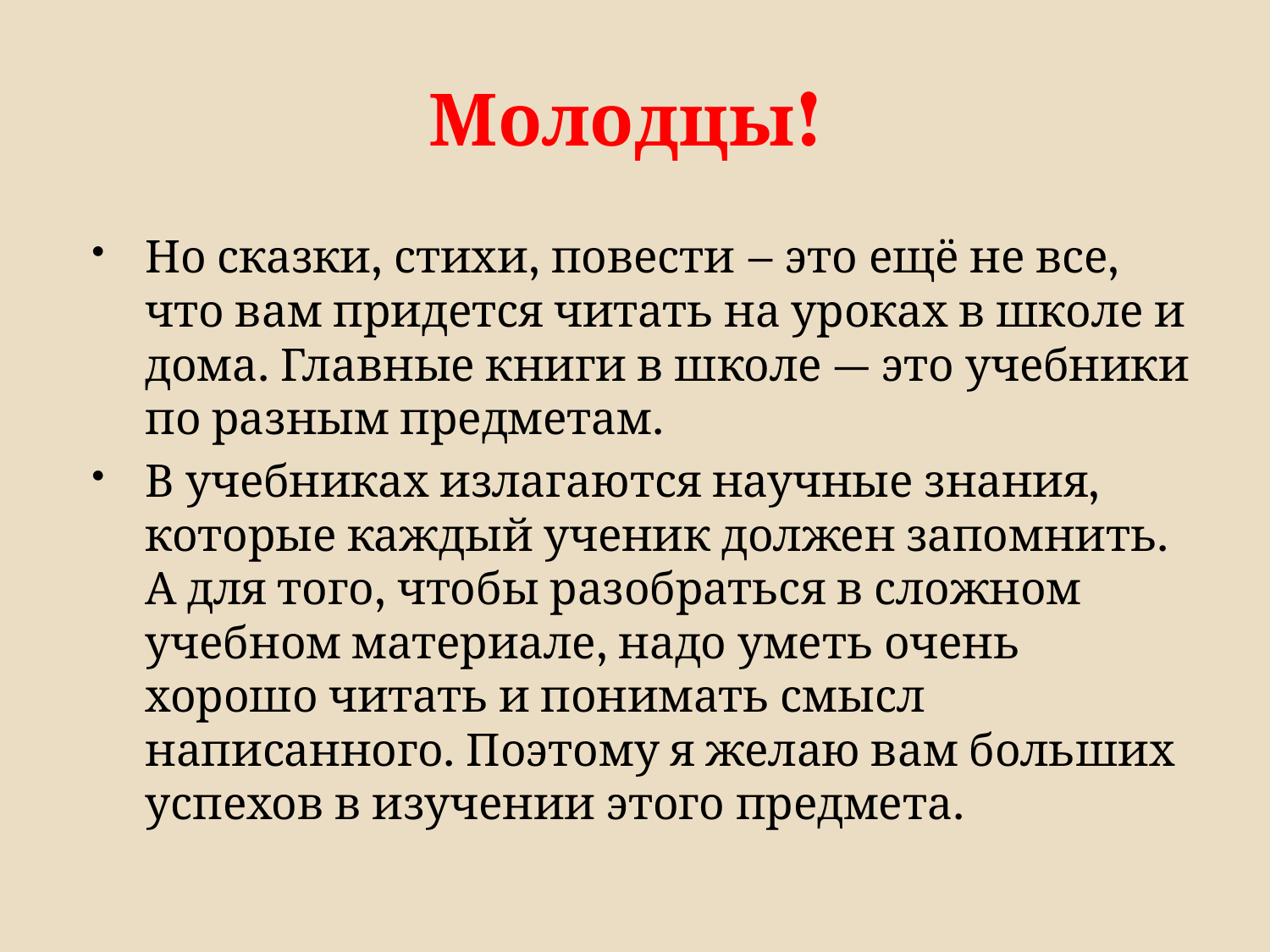

# Молодцы!
Но сказки, стихи, повести – это ещё не все, что вам придется читать на уроках в школе и дома. Главные книги в школе — это учебники по разным предметам.
В учебниках излагаются научные знания, которые каждый ученик должен запомнить. А для того, чтобы разобраться в сложном учебном материале, надо уметь очень хорошо читать и понимать смысл написанного. Поэтому я желаю вам больших успехов в изучении этого предмета.